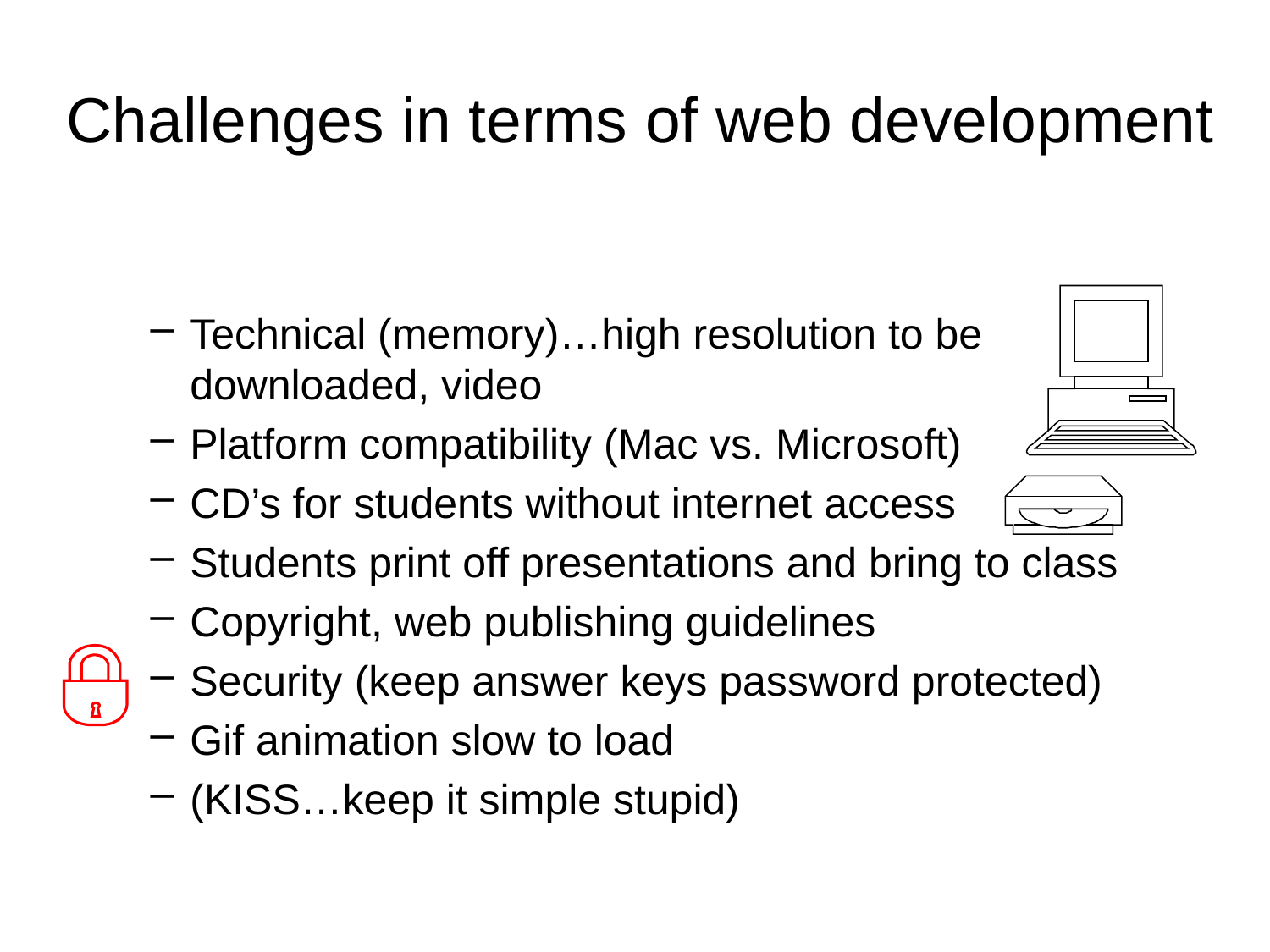

# Challenges in terms of web development

Technical (memory)…high resolution to be downloaded, video
Platform compatibility (Mac vs. Microsoft)
CD’s for students without internet access
Students print off presentations and bring to class
Copyright, web publishing guidelines
Security (keep answer keys password protected)
Gif animation slow to load
(KISS…keep it simple stupid)